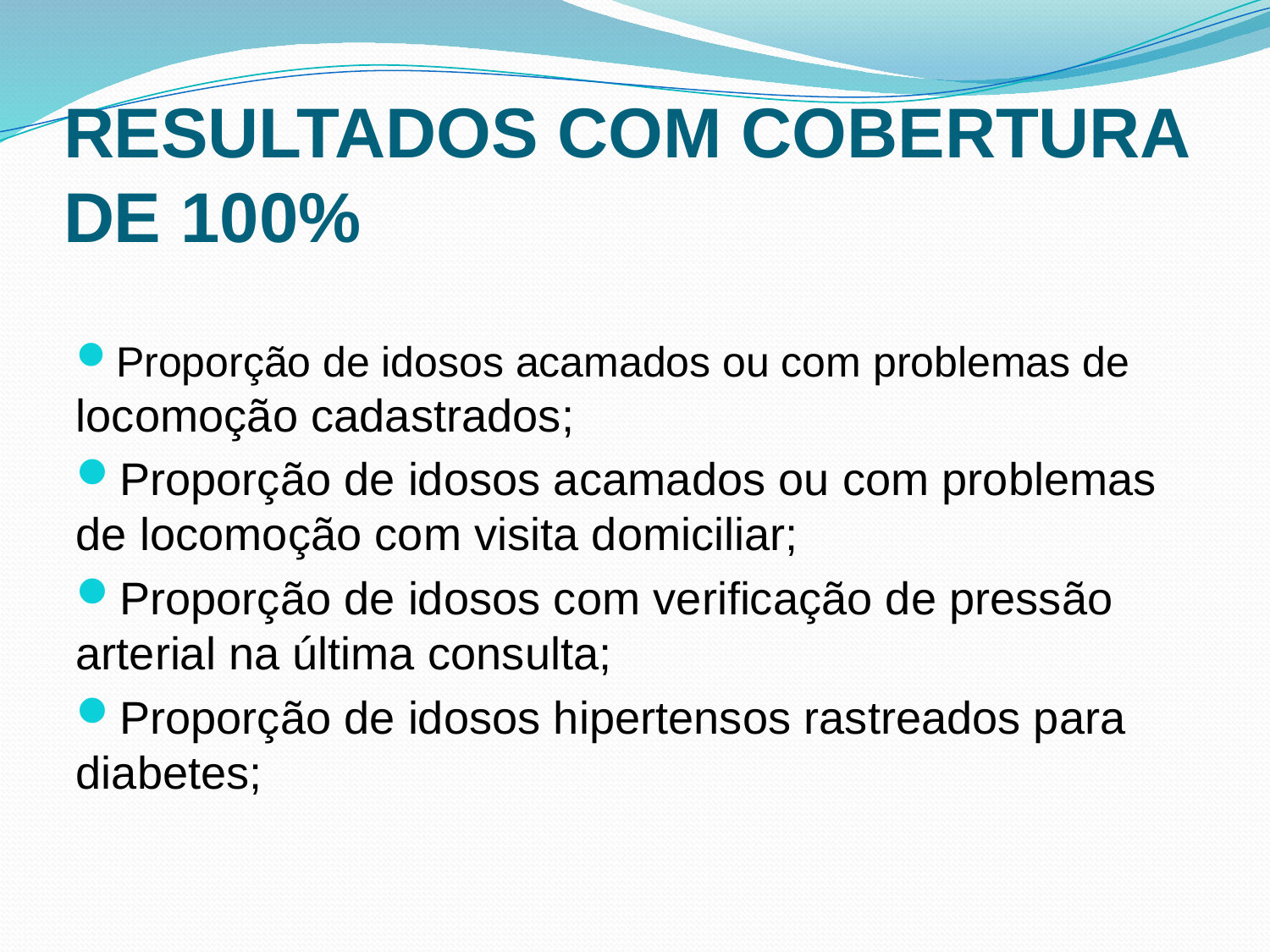

# RESULTADOS COM COBERTURA DE 100%

Proporção de idosos acamados ou com problemas de locomoção cadastrados;
Proporção de idosos acamados ou com problemas de locomoção com visita domiciliar;
Proporção de idosos com verificação de pressão arterial na última consulta;
Proporção de idosos hipertensos rastreados para diabetes;